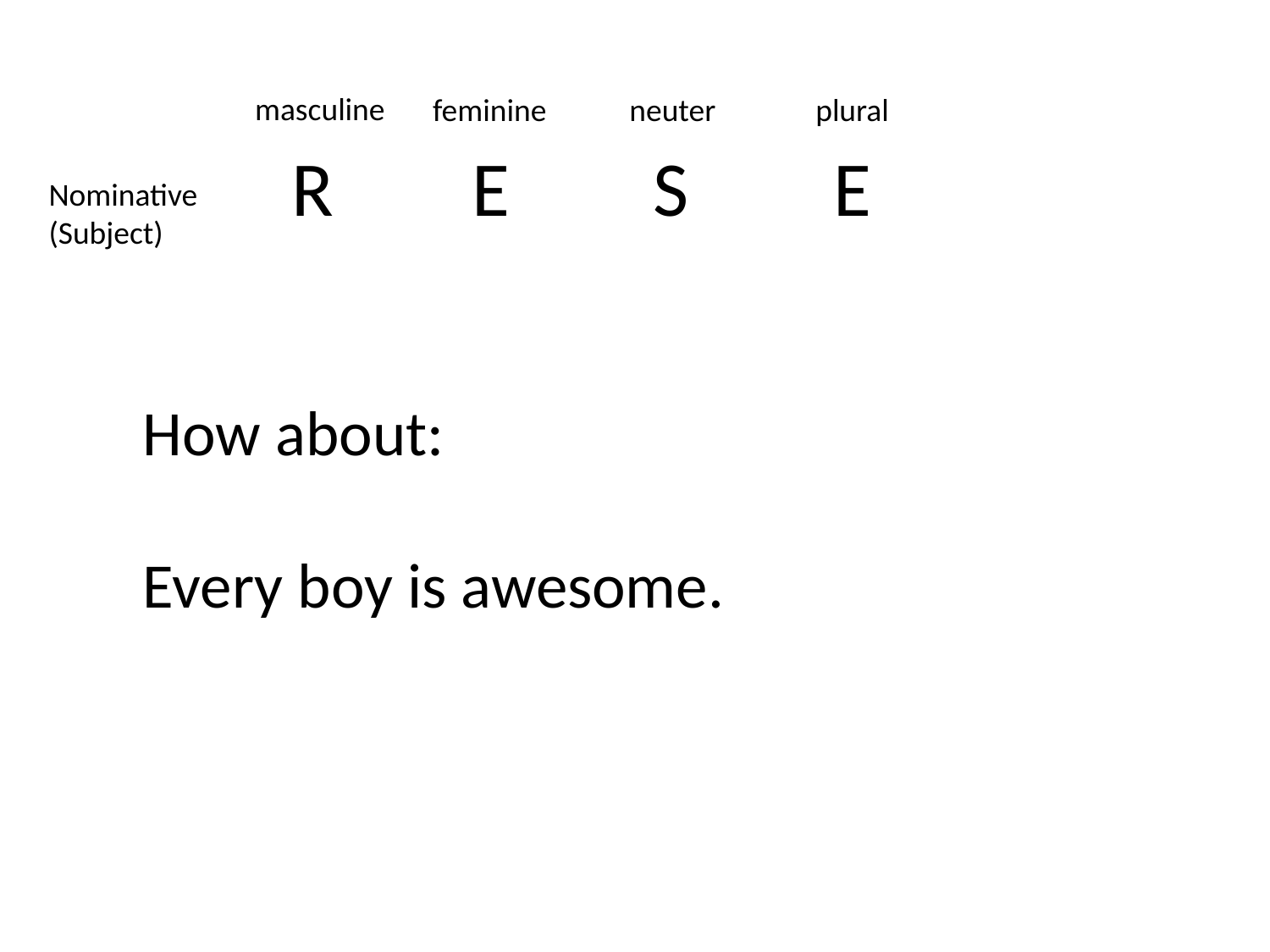

masculine
feminine
neuter
plural
| R | E | S | E |
| --- | --- | --- | --- |
Nominative
(Subject)
How about:

Every boy is awesome.